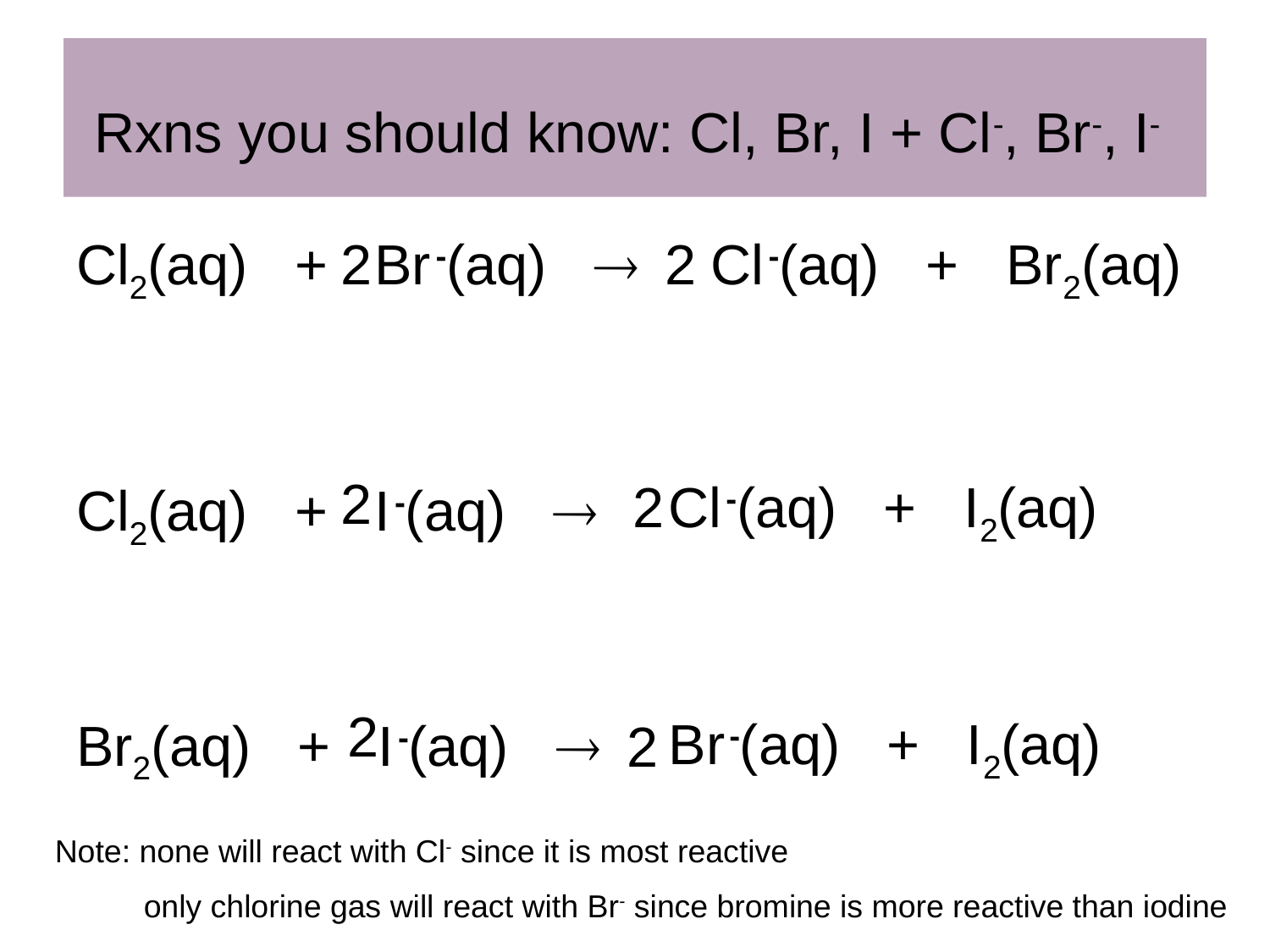

# Rxns you should know: Cl, Br, I + Cl-, Br-, I-
Cl2(aq)   +   Br -(aq)   →

Cl2(aq)   +   I -(aq)   →

Br2(aq)   +   I -(aq)   →
2
2
Cl -(aq)   +   Br2(aq)
2
2
Cl -(aq)   +   I2(aq)
2
Br -(aq)   +   I2(aq)
2
Note: none will react with Cl- since it is most reactive
          only chlorine gas will react with Br- since bromine is more reactive than iodine